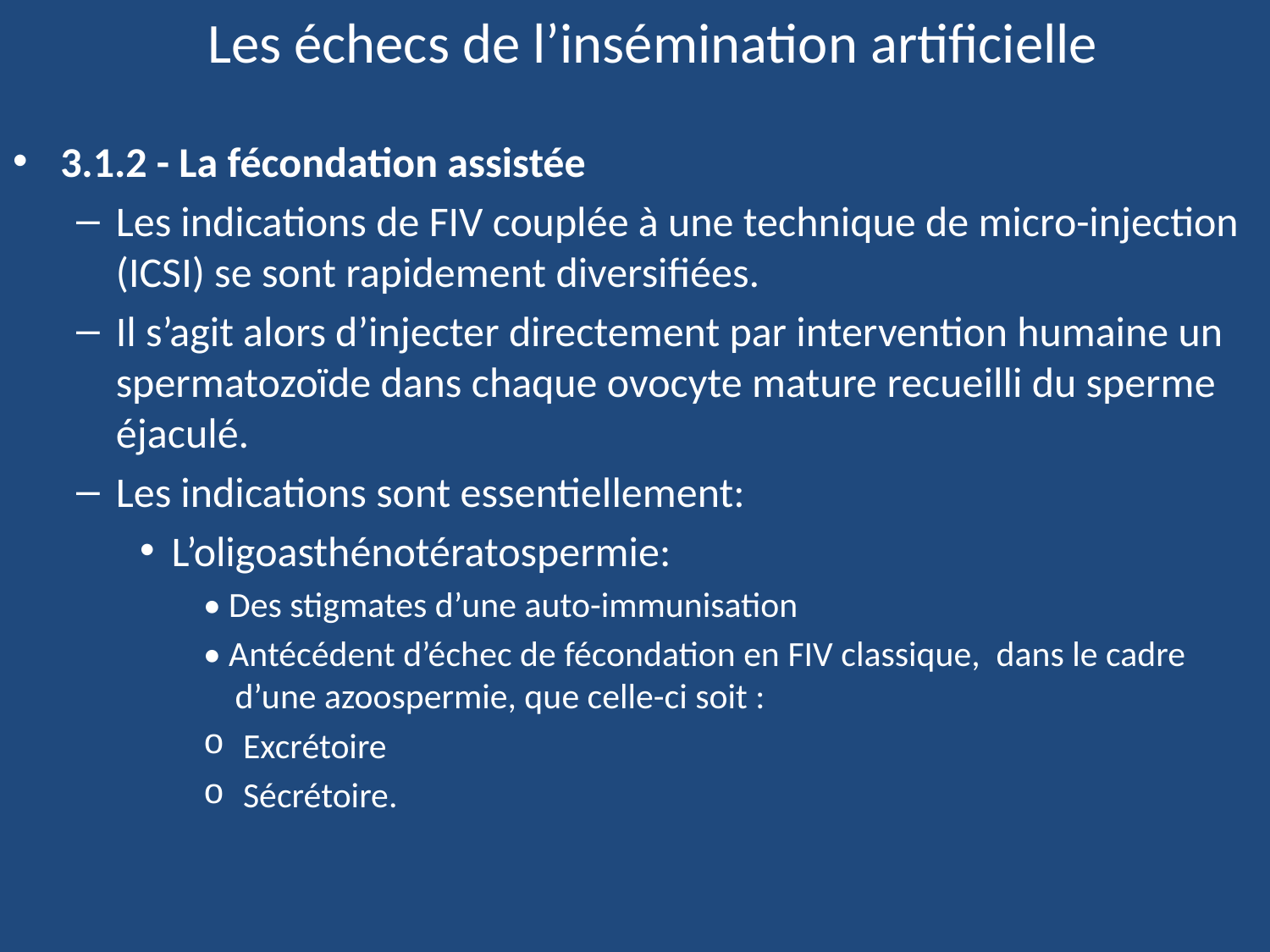

# Les échecs de l’insémination artificielle

3.1.2 - La fécondation assistée
Les indications de FIV couplée à une technique de micro-injection (ICSI) se sont rapidement diversifiées.
Il s’agit alors d’injecter directement par intervention humaine un spermatozoïde dans chaque ovocyte mature recueilli du sperme éjaculé.
Les indications sont essentiellement:
L’oligoasthénotératospermie:
• Des stigmates d’une auto-immunisation
• Antécédent d’échec de fécondation en FIV classique,  dans le cadre d’une azoospermie, que celle-ci soit :
 Excrétoire
 Sécrétoire.